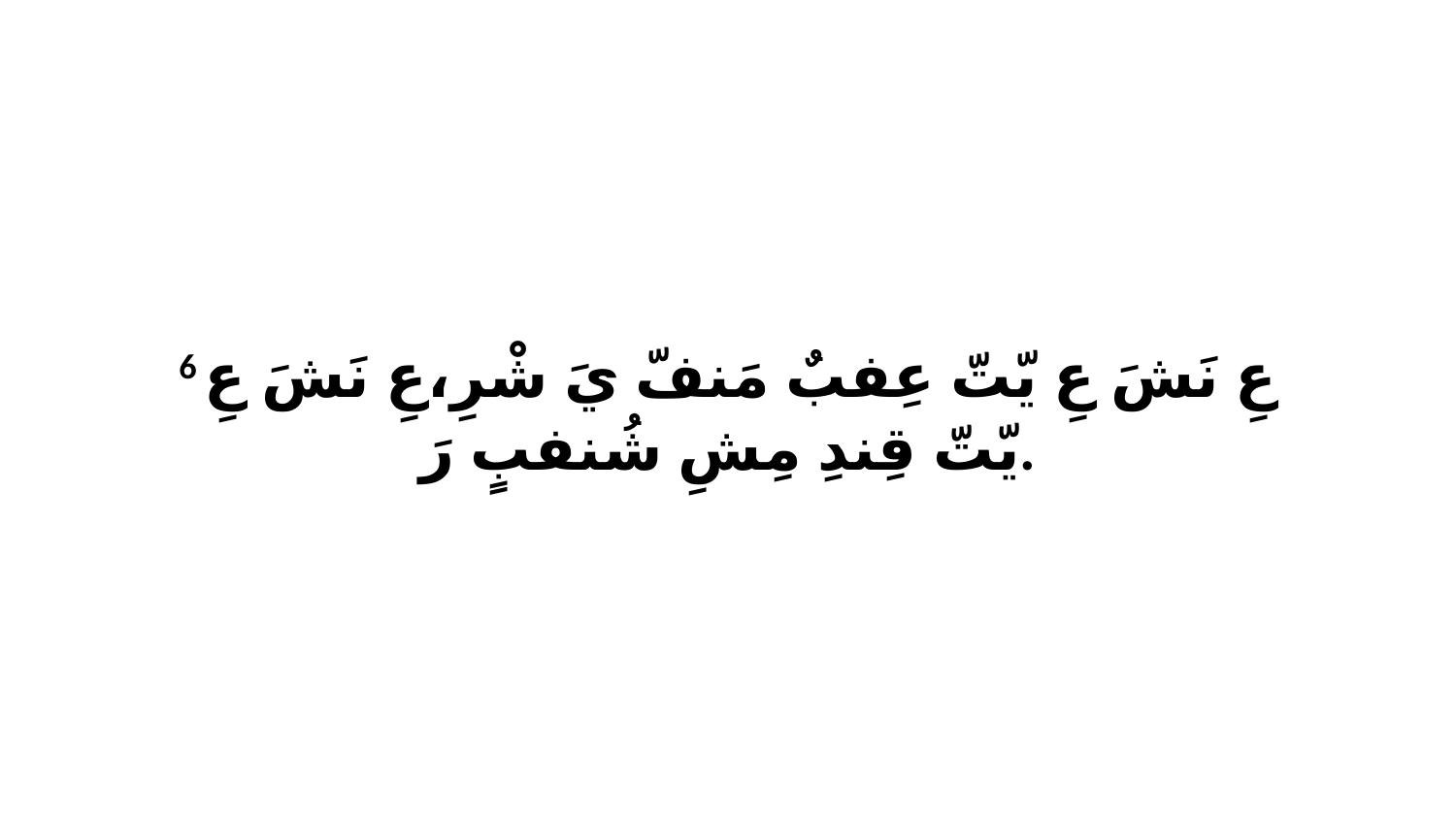

6 عِ نَشَ عِ يّتّ عِفبٌ مَنفّ يَ شْرِ،عِ نَشَ عِ يّتّ قِندِ مِشِ شُنفبٍ رَ.